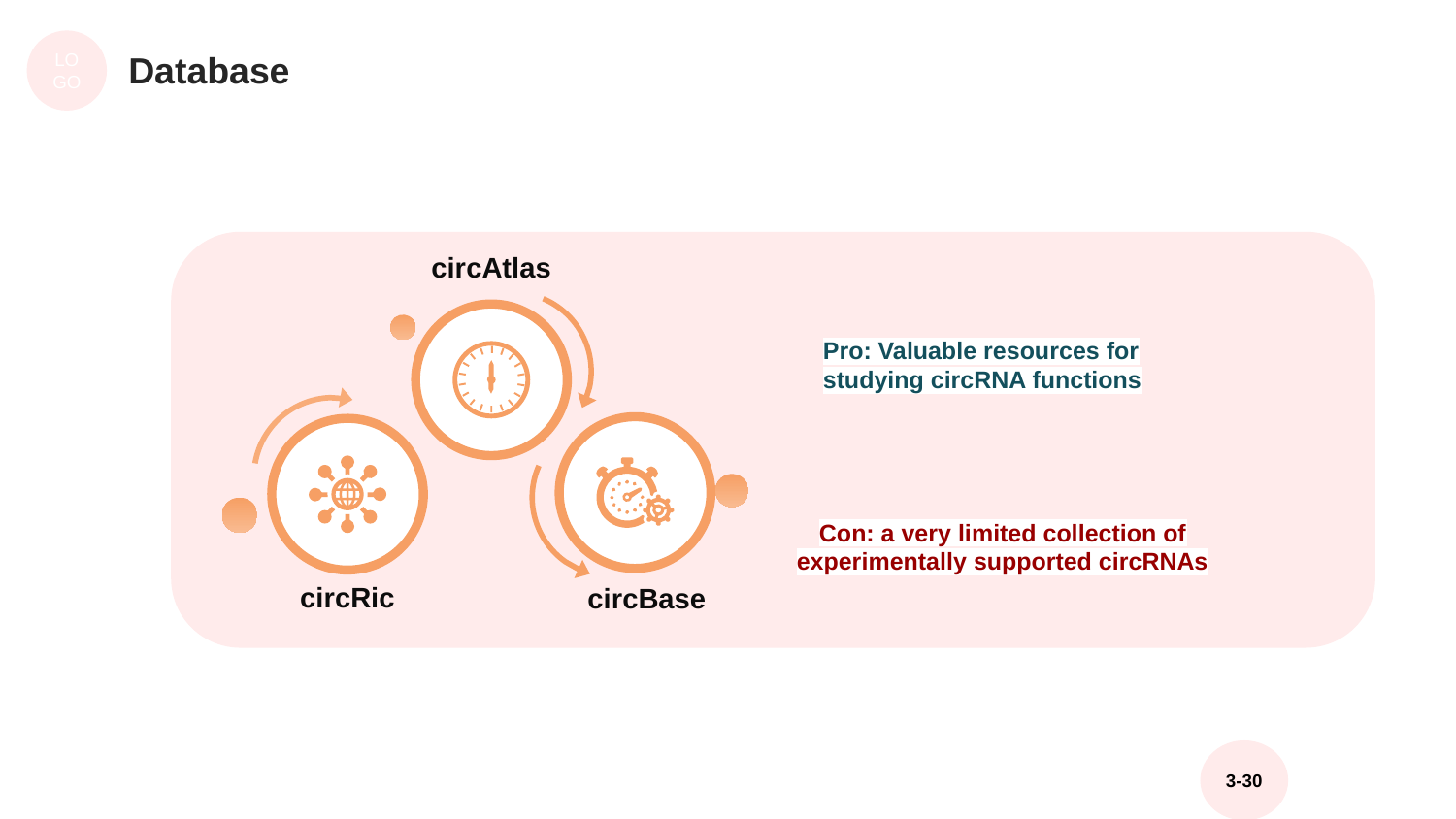

LOGO
       Database

circAtlas

circRic
circBase
Pro: Valuable resources for studying circRNA functions
Con: a very limited collection of experimentally supported circRNAs
3-30